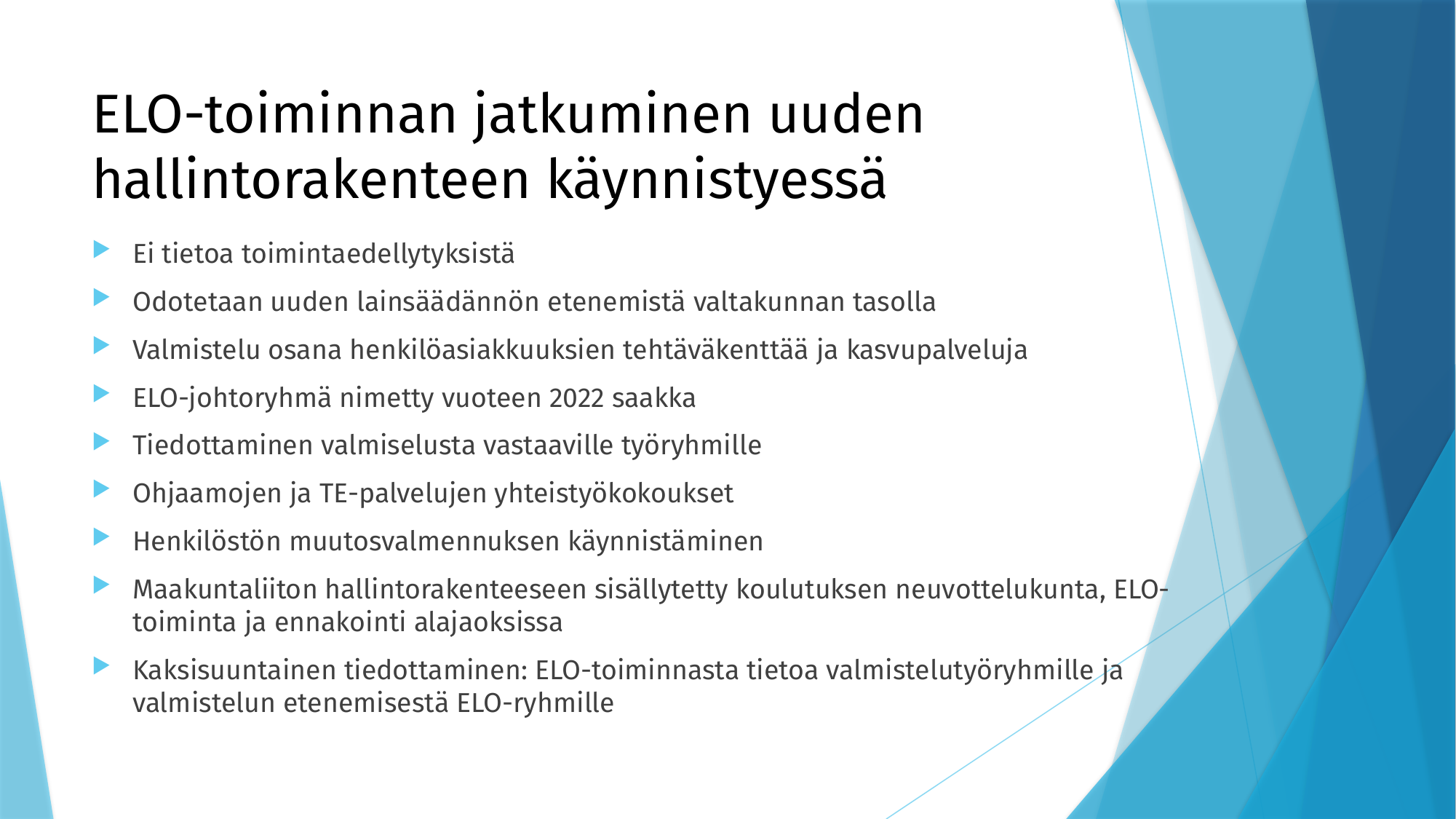

# ELO-toiminnan jatkuminen uuden hallintorakenteen käynnistyessä
Ei tietoa toimintaedellytyksistä
Odotetaan uuden lainsäädännön etenemistä valtakunnan tasolla
Valmistelu osana henkilöasiakkuuksien tehtäväkenttää ja kasvupalveluja
ELO-johtoryhmä nimetty vuoteen 2022 saakka
Tiedottaminen valmiselusta vastaaville työryhmille
Ohjaamojen ja TE-palvelujen yhteistyökokoukset
Henkilöstön muutosvalmennuksen käynnistäminen
Maakuntaliiton hallintorakenteeseen sisällytetty koulutuksen neuvottelukunta, ELO-toiminta ja ennakointi alajaoksissa
Kaksisuuntainen tiedottaminen: ELO-toiminnasta tietoa valmistelutyöryhmille ja valmistelun etenemisestä ELO-ryhmille